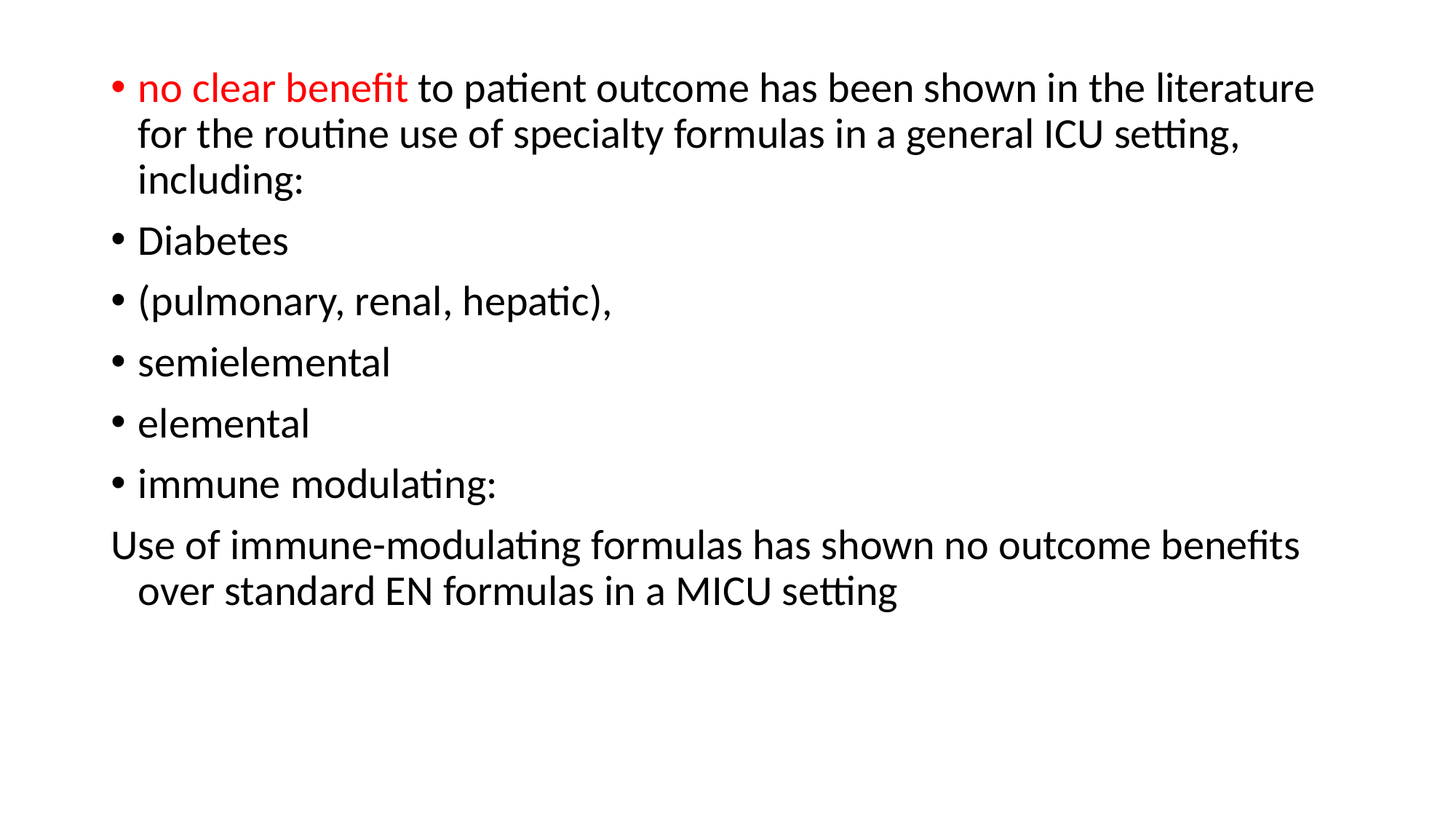

no clear benefit to patient outcome has been shown in the literature for the routine use of specialty formulas in a general ICU setting, including:
Diabetes
(pulmonary, renal, hepatic),
semielemental
elemental
immune modulating:
Use of immune-modulating formulas has shown no outcome benefits over standard EN formulas in a MICU setting